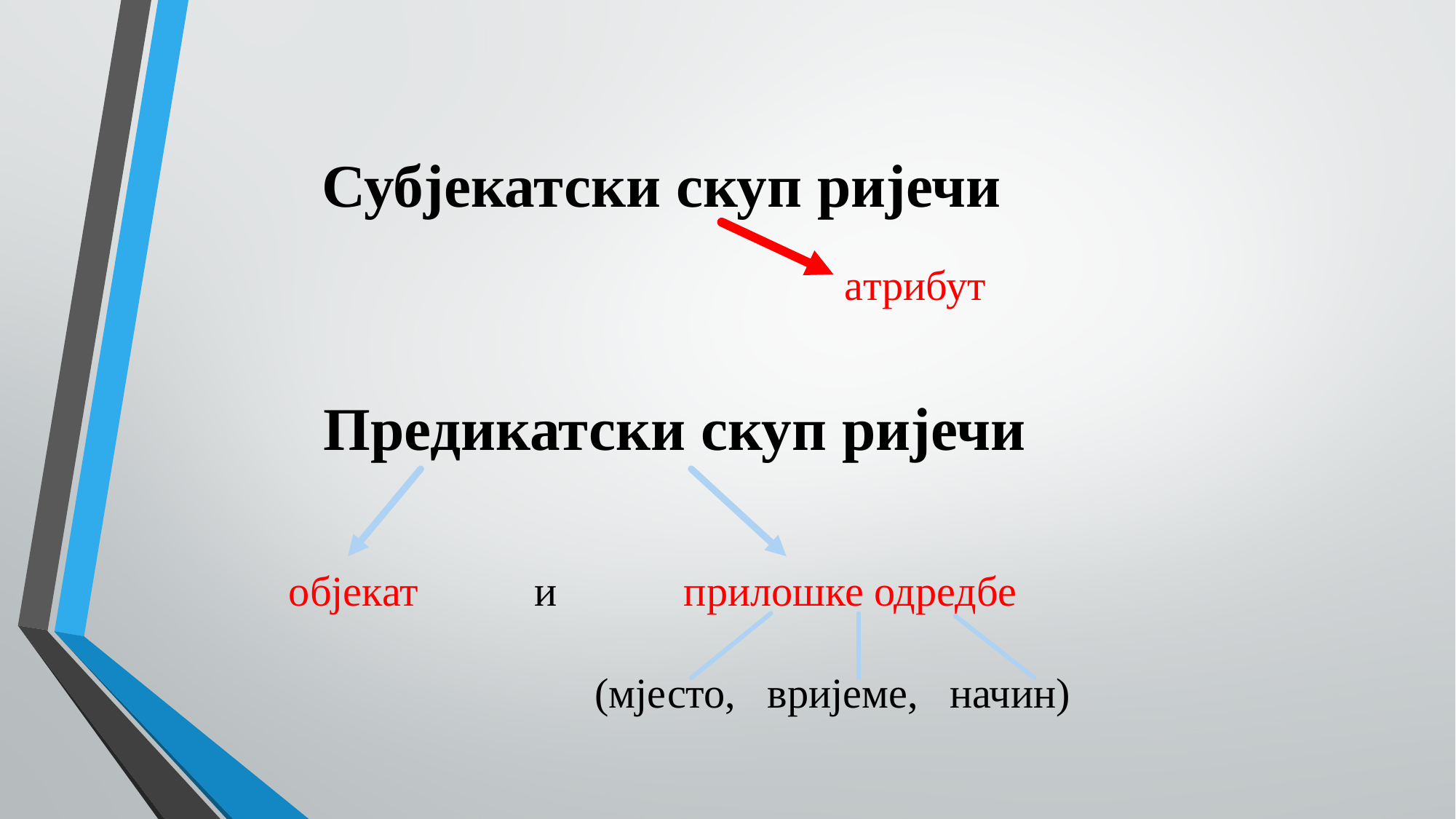

Субјекатски скуп ријечи
aтрибут
Предикатски скуп ријечи
објекат           и            прилошке одредбе
                             (мјесто,   вријеме,   начин)